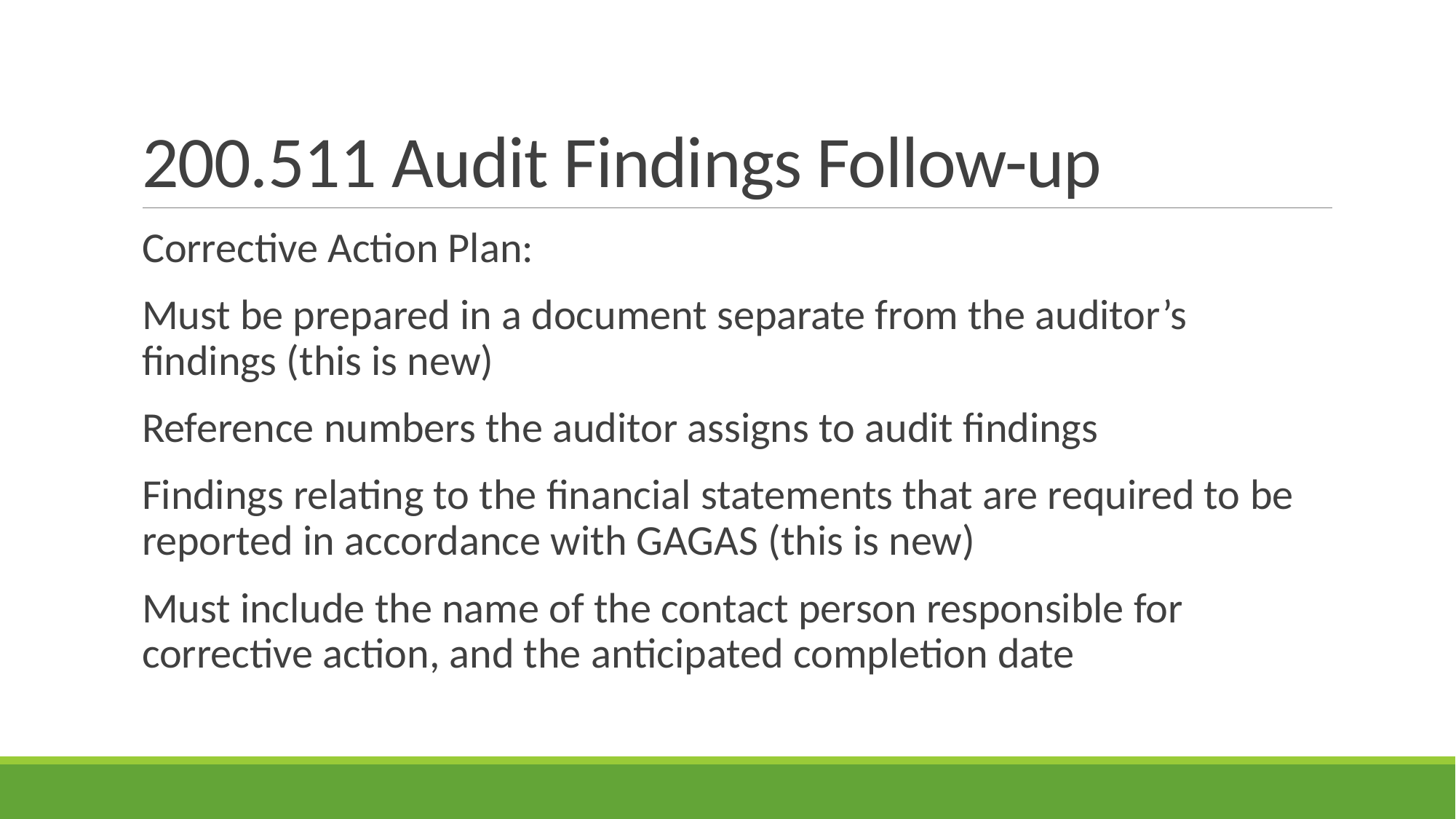

# 200.511 Audit Findings Follow-up
Corrective Action Plan:
Must be prepared in a document separate from the auditor’s findings (this is new)
Reference numbers the auditor assigns to audit findings
Findings relating to the financial statements that are required to be reported in accordance with GAGAS (this is new)
Must include the name of the contact person responsible for  corrective action, and the anticipated completion date